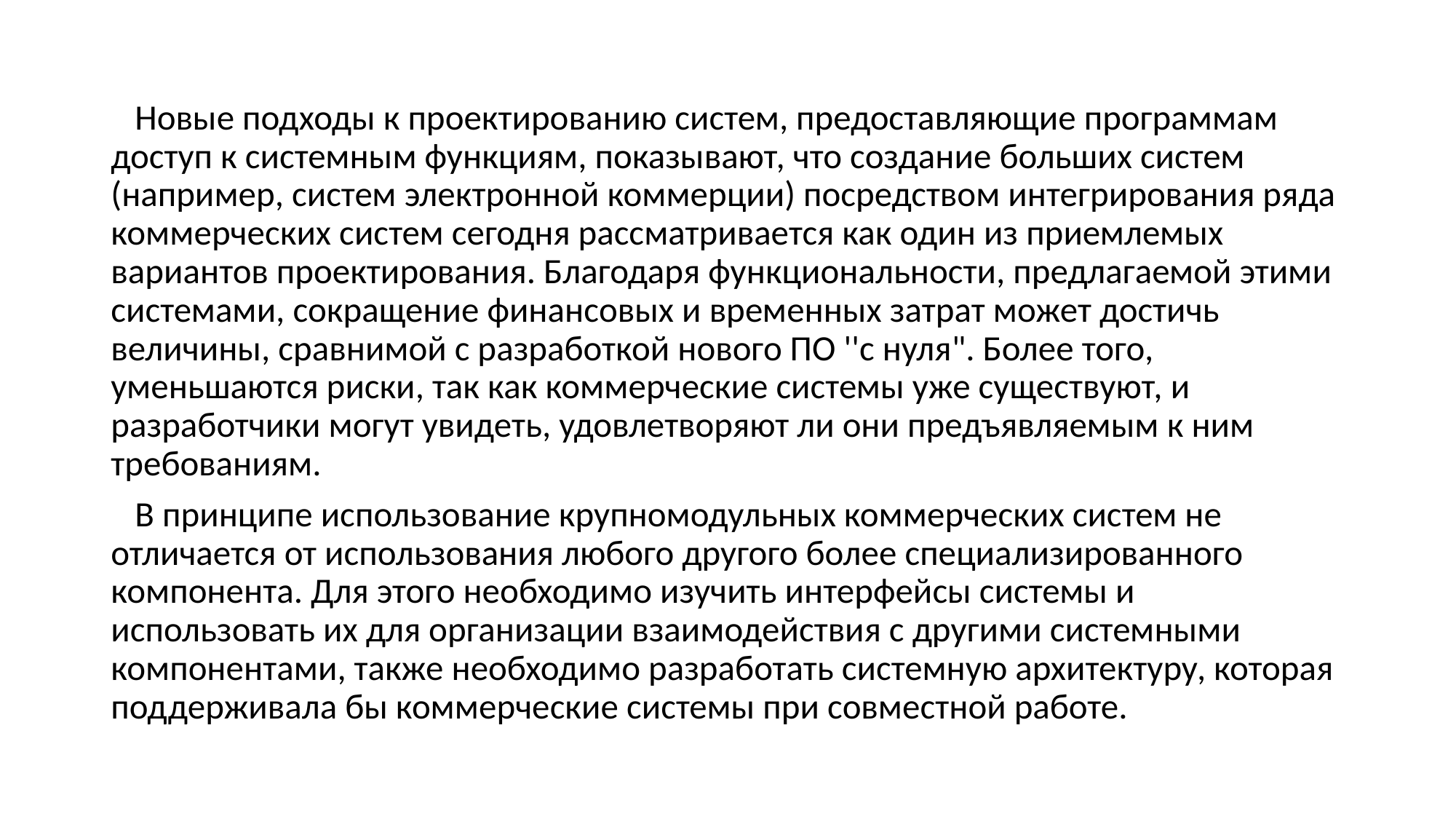

Новые подходы к проектированию систем, предоставляющие программам доступ к системным функциям, показывают, что создание больших систем (например, систем электронной коммерции) посредством интегрирования ряда коммерческих систем сегодня рассматривается как один из приемлемых вариантов проектирования. Благодаря функциональности, предлагаемой этими системами, сокращение финансовых и временных затрат может достичь величины, сравнимой с разработкой нового ПО ''с нуля". Более того, уменьшаются риски, так как коммерческие системы уже существуют, и разработчики могут увидеть, удовлетворяют ли они предъявляемым к ним требованиям.
   В принципе использование крупномодульных коммерческих систем не отличается от использования любого другого более специализированного компонента. Для этого необходимо изучить интерфейсы системы и использовать их для организации взаимодействия с другими системными компонентами, также необходимо разработать системную архитектуру, которая поддерживала бы коммерческие системы при совместной работе.